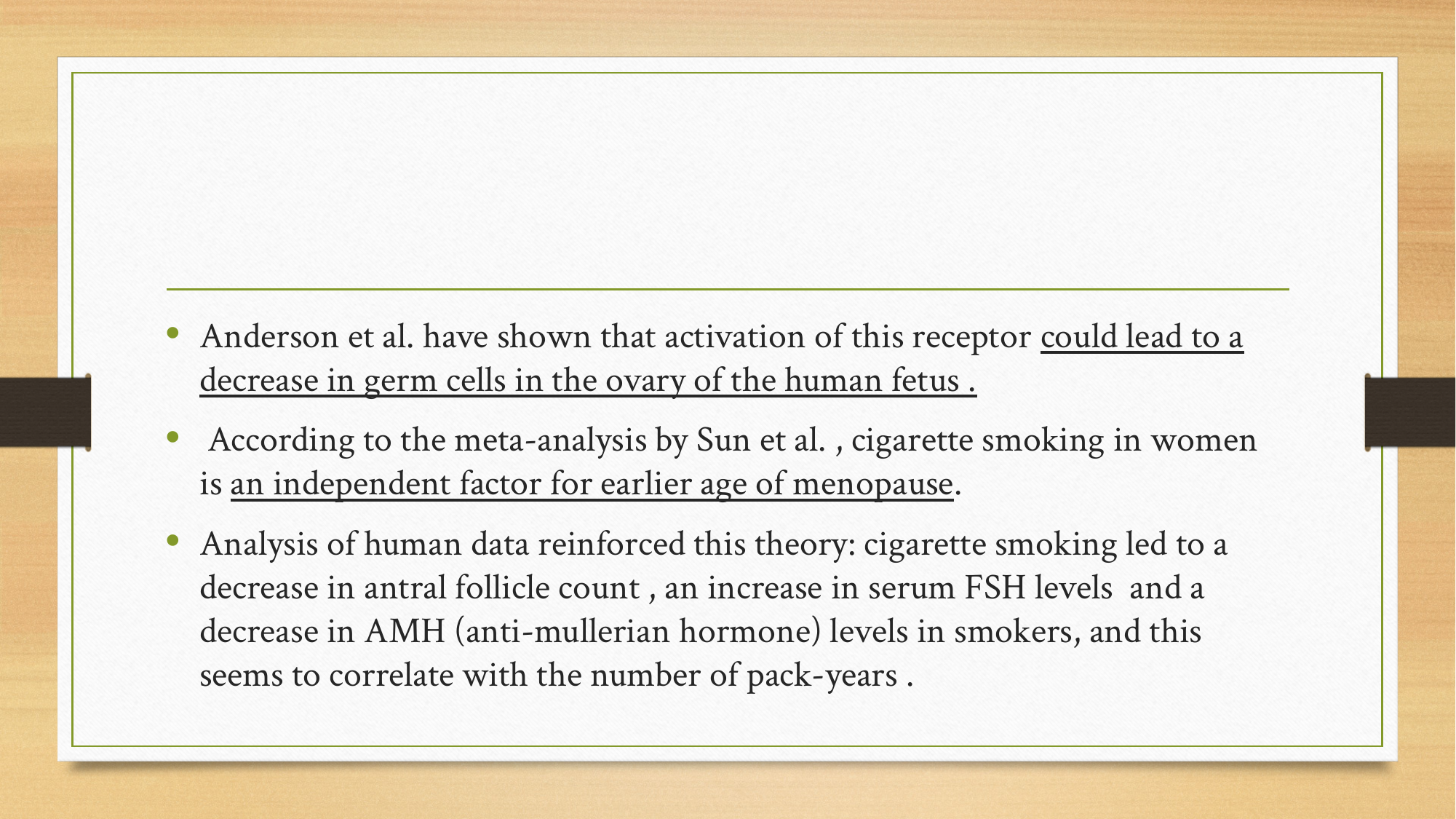

#
Anderson et al. have shown that activation of this receptor could lead to a decrease in germ cells in the ovary of the human fetus .
 According to the meta-analysis by Sun et al. , cigarette smoking in women is an independent factor for earlier age of menopause.
Analysis of human data reinforced this theory: cigarette smoking led to a decrease in antral follicle count , an increase in serum FSH levels  and a decrease in AMH (anti-mullerian hormone) levels in smokers, and this seems to correlate with the number of pack-years .